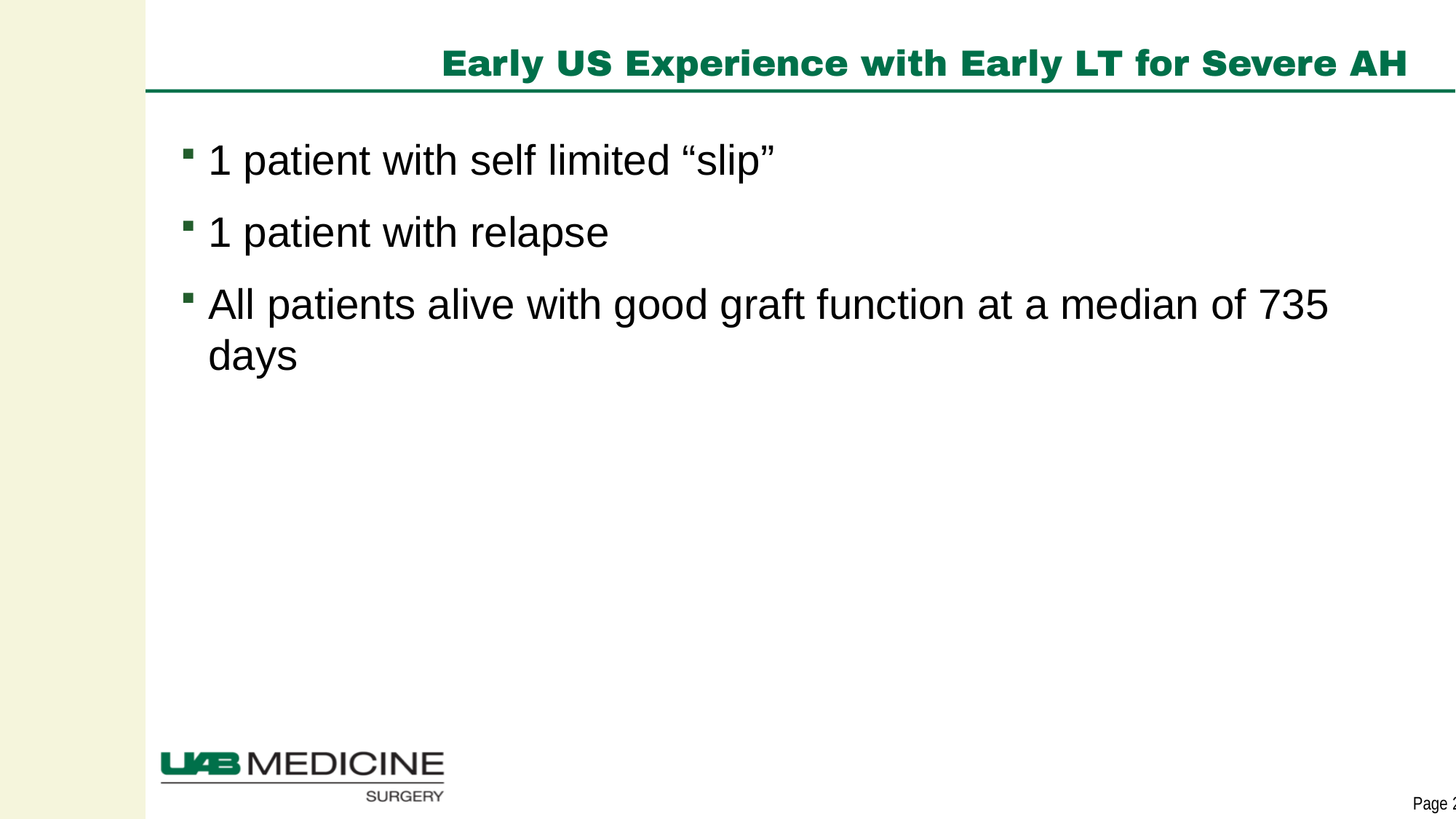

# Early US Experience with Early LT for Severe AH
1 patient with self limited “slip”
1 patient with relapse
All patients alive with good graft function at a median of 735 days